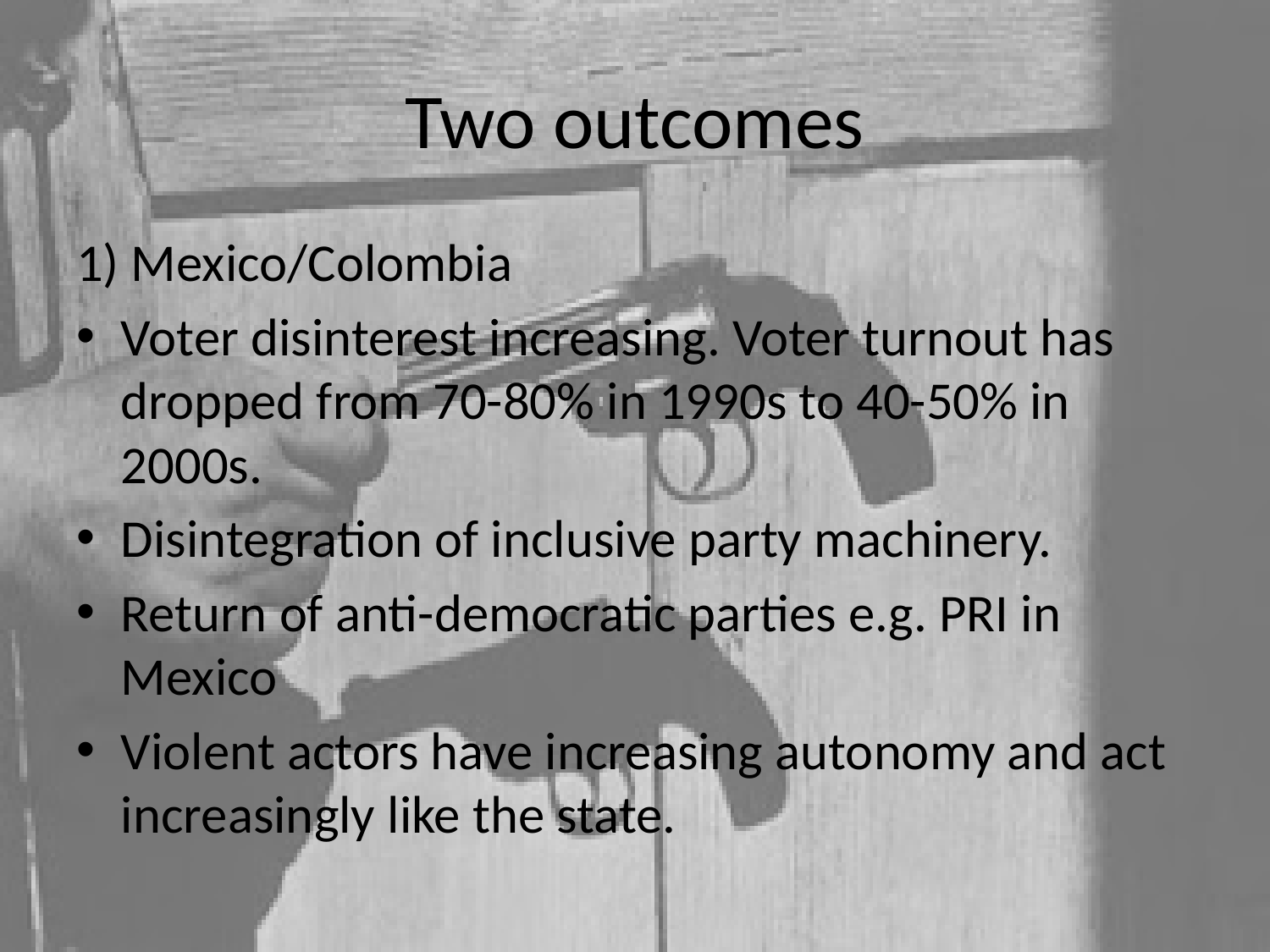

# Two outcomes
1) Mexico/Colombia
Voter disinterest increasing. Voter turnout has dropped from 70-80% in 1990s to 40-50% in 2000s.
Disintegration of inclusive party machinery.
Return of anti-democratic parties e.g. PRI in Mexico
Violent actors have increasing autonomy and act increasingly like the state.